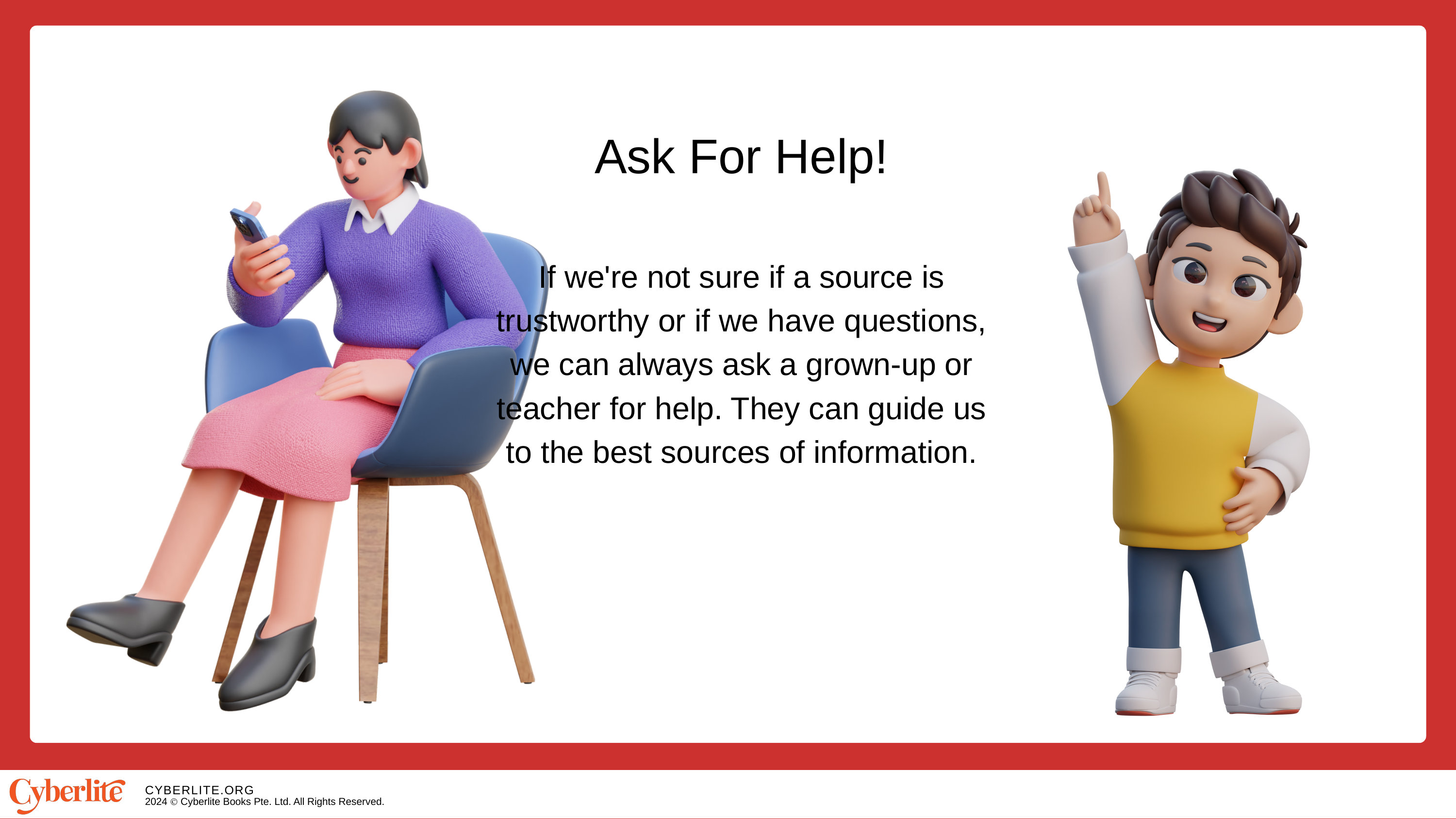

Ask For Help!

If we're not sure if a source is trustworthy or if we have questions, we can always ask a grown-up or teacher for help. They can guide us to the best sources of information.